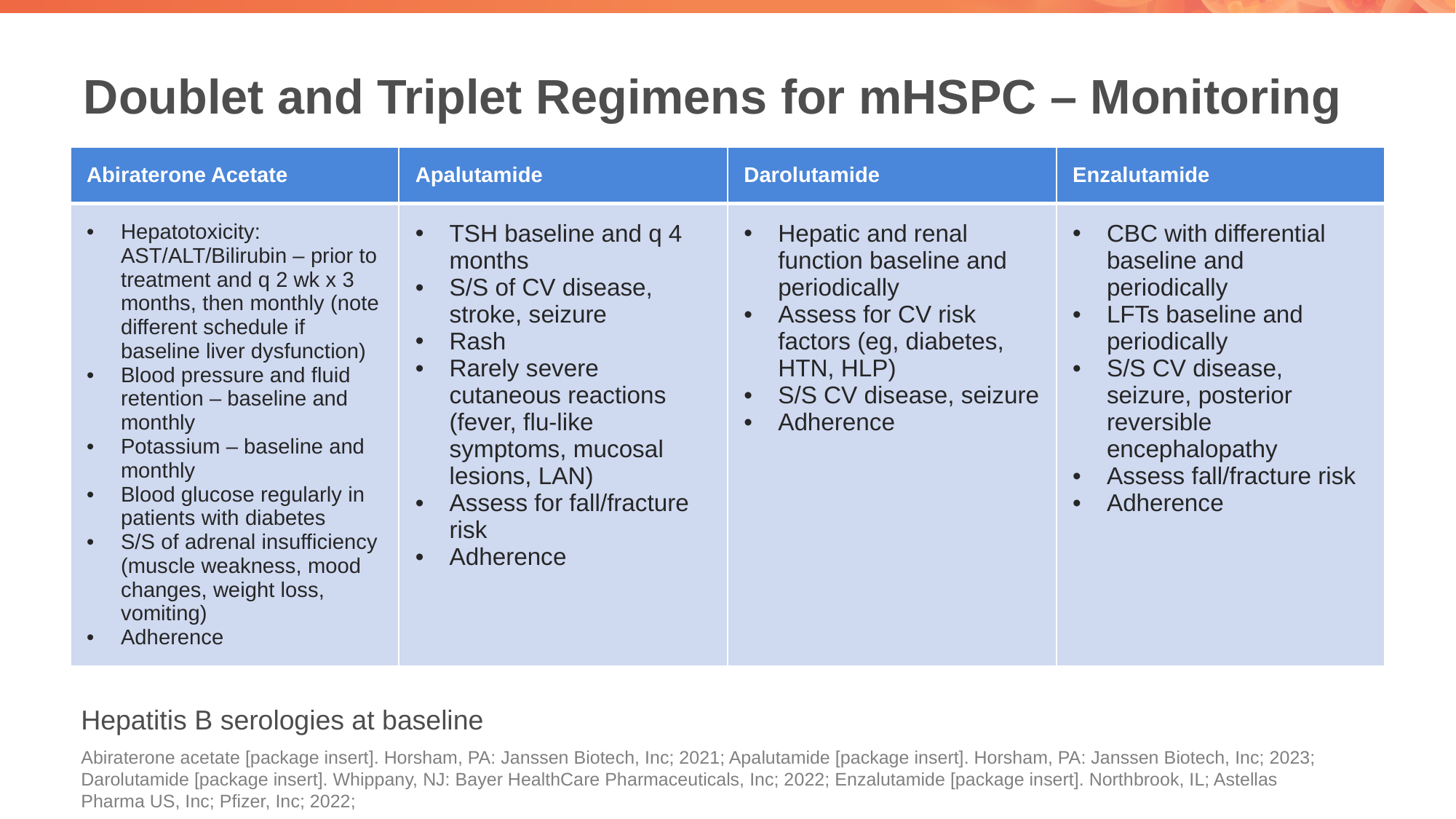

# Doublet and Triplet Regimens for mHSPC – Monitoring
| Abiraterone Acetate | Apalutamide | Darolutamide | Enzalutamide |
| --- | --- | --- | --- |
| Hepatotoxicity: AST/ALT/Bilirubin – prior to treatment and q 2 wk x 3 months, then monthly (note different schedule if baseline liver dysfunction) Blood pressure and fluid retention – baseline and monthly Potassium – baseline and monthly Blood glucose regularly in patients with diabetes S/S of adrenal insufficiency (muscle weakness, mood changes, weight loss, vomiting) Adherence | TSH baseline and q 4 months S/S of CV disease, stroke, seizure Rash Rarely severe cutaneous reactions (fever, flu-like symptoms, mucosal lesions, LAN) Assess for fall/fracture risk Adherence | Hepatic and renal function baseline and periodically Assess for CV risk factors (eg, diabetes, HTN, HLP) S/S CV disease, seizure Adherence | CBC with differential baseline and periodically LFTs baseline and periodically S/S CV disease, seizure, posterior reversible encephalopathy Assess fall/fracture risk Adherence |
Hepatitis B serologies at baseline
Abiraterone acetate [package insert]. Horsham, PA: Janssen Biotech, Inc; 2021; Apalutamide [package insert]. Horsham, PA: Janssen Biotech, Inc; 2023;
Darolutamide [package insert]. Whippany, NJ: Bayer HealthCare Pharmaceuticals, Inc; 2022; Enzalutamide [package insert]. Northbrook, IL; Astellas Pharma US, Inc; Pfizer, Inc; 2022;